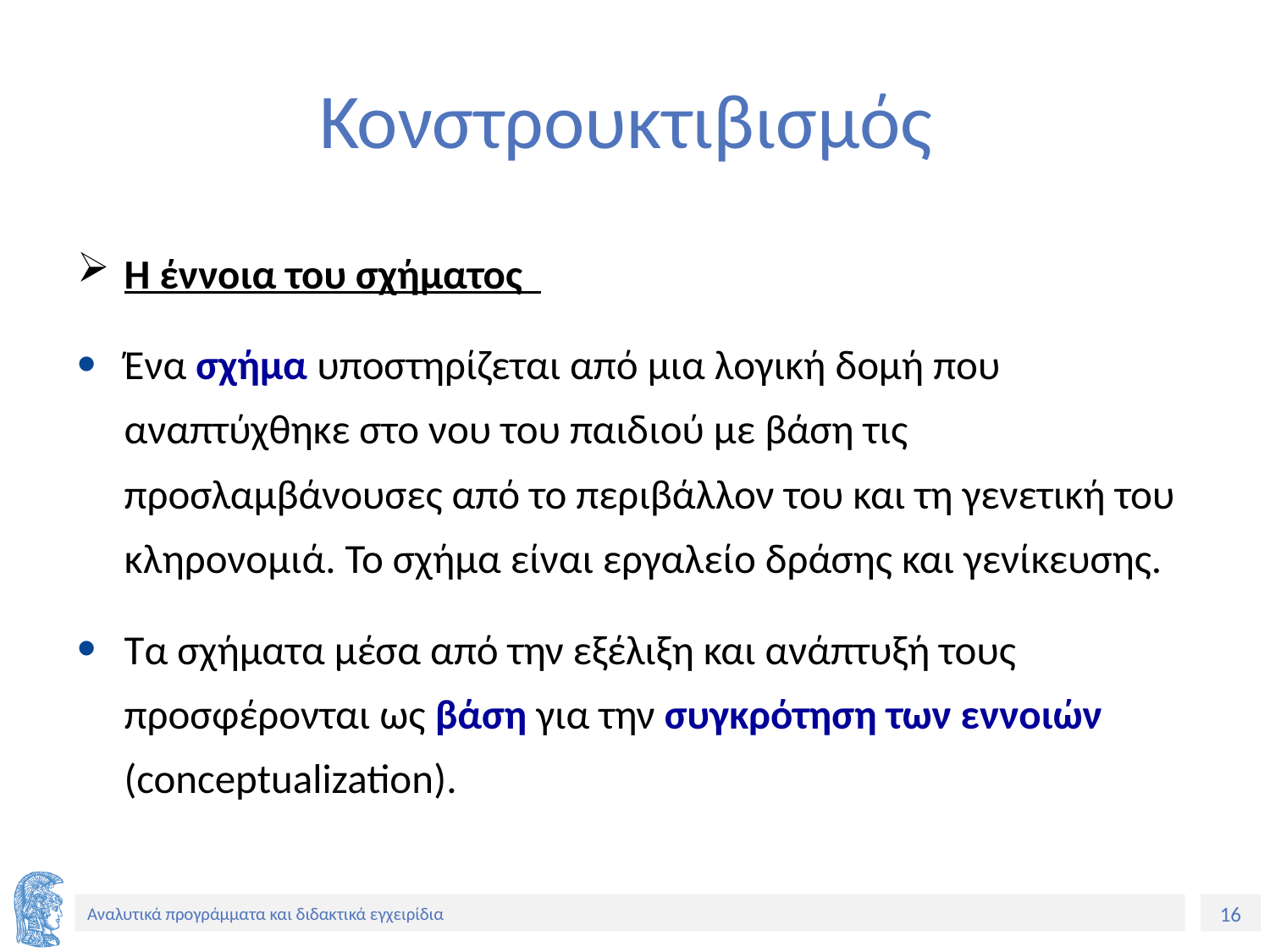

# Κονστρουκτιβισμός
Η έννοια του σχήματος
Ένα σχήμα υποστηρίζεται από μια λογική δομή που αναπτύχθηκε στο νου του παιδιού με βάση τις προσλαμβάνουσες από το περιβάλλον του και τη γενετική του κληρονομιά. Το σχήμα είναι εργαλείο δράσης και γενίκευσης.
Τα σχήματα μέσα από την εξέλιξη και ανάπτυξή τους προσφέρονται ως βάση για την συγκρότηση των εννοιών (conceptualization).